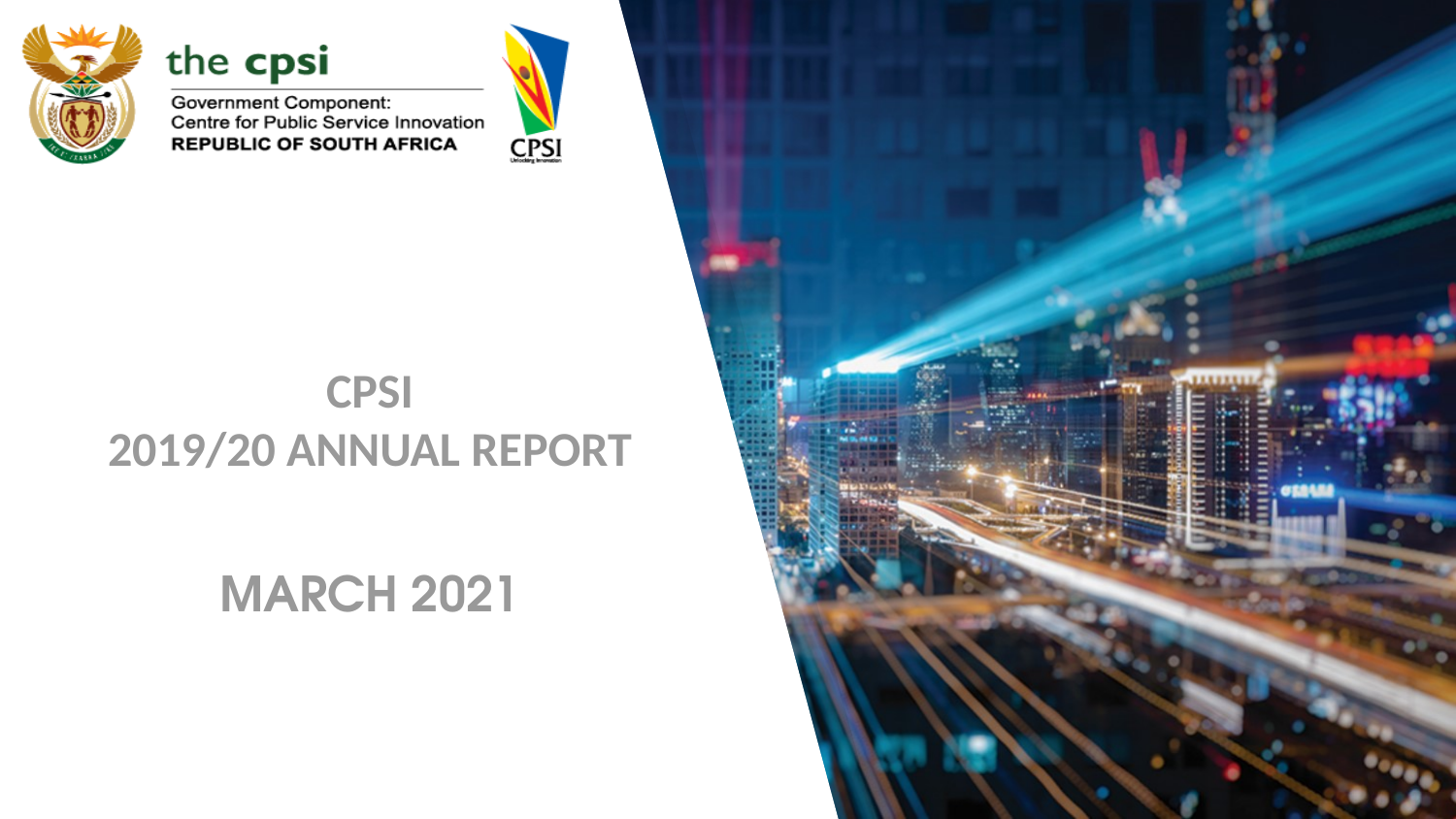

# CPSI 2019/20 ANNUAL REPORT MARCH 2021